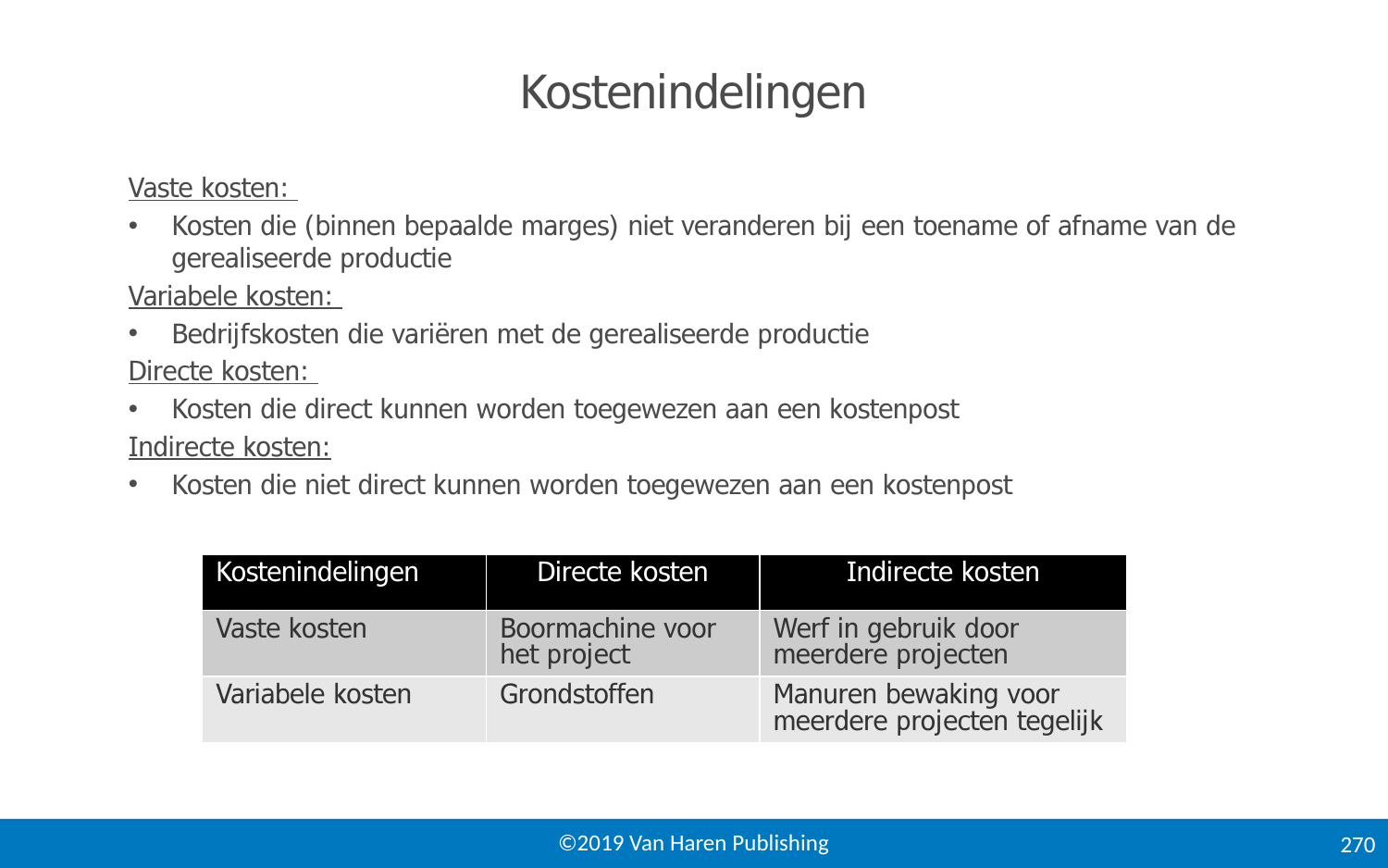

# Kostenindelingen
Vaste kosten:
Kosten die (binnen bepaalde marges) niet veranderen bij een toename of afname van de gerealiseerde productie
Variabele kosten:
Bedrijfskosten die variëren met de gerealiseerde productie
Directe kosten:
Kosten die direct kunnen worden toegewezen aan een kostenpost
Indirecte kosten:
Kosten die niet direct kunnen worden toegewezen aan een kostenpost
| Kostenindelingen | Directe kosten | Indirecte kosten |
| --- | --- | --- |
| Vaste kosten | Boormachine voor het project | Werf in gebruik door meerdere projecten |
| Variabele kosten | Grondstoffen | Manuren bewaking voor meerdere projecten tegelijk |
270